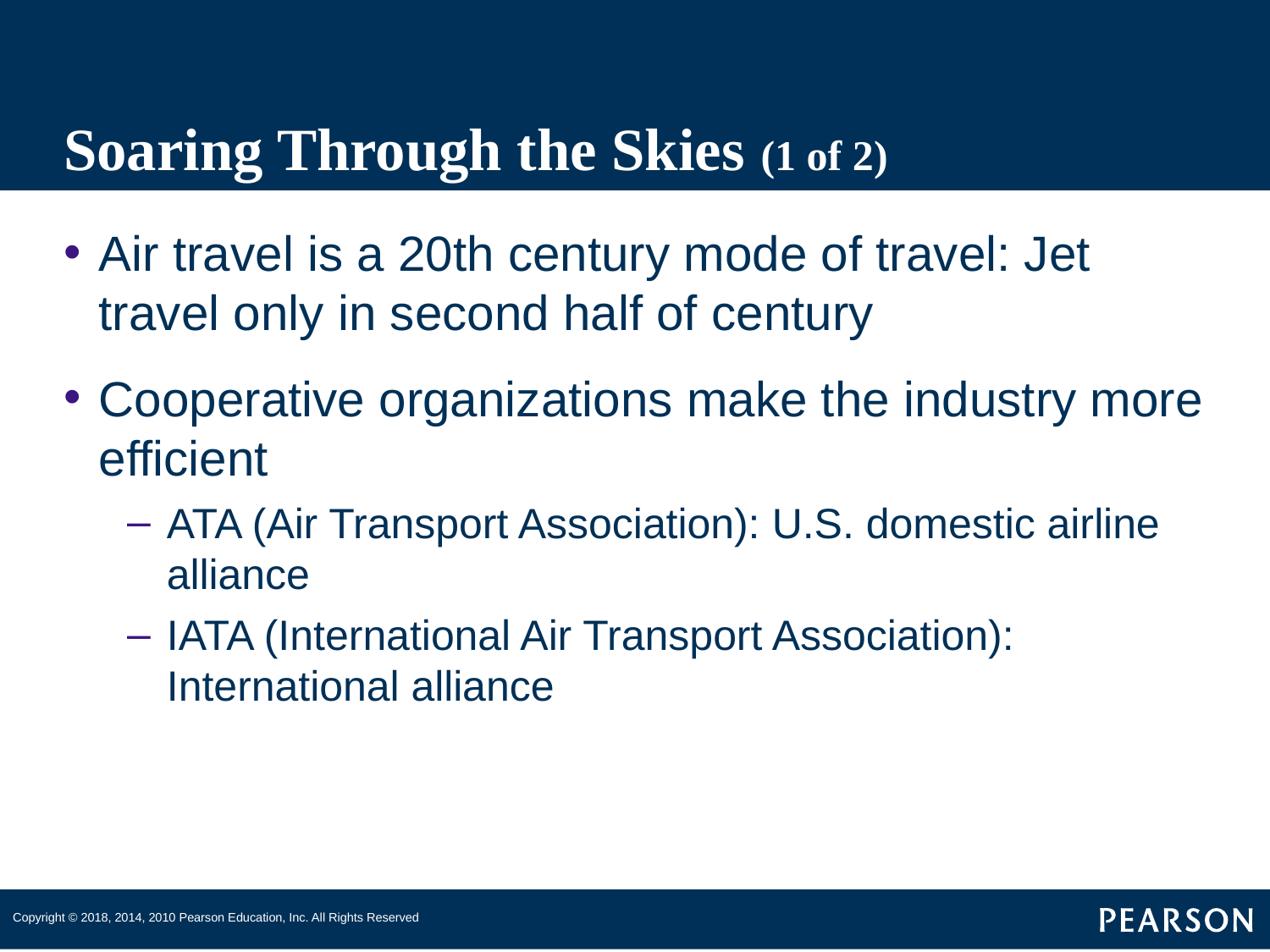

# Soaring Through the Skies (1 of 2)
Air travel is a 20th century mode of travel: Jet travel only in second half of century
Cooperative organizations make the industry more efficient
ATA (Air Transport Association): U.S. domestic airline alliance
IATA (International Air Transport Association): International alliance